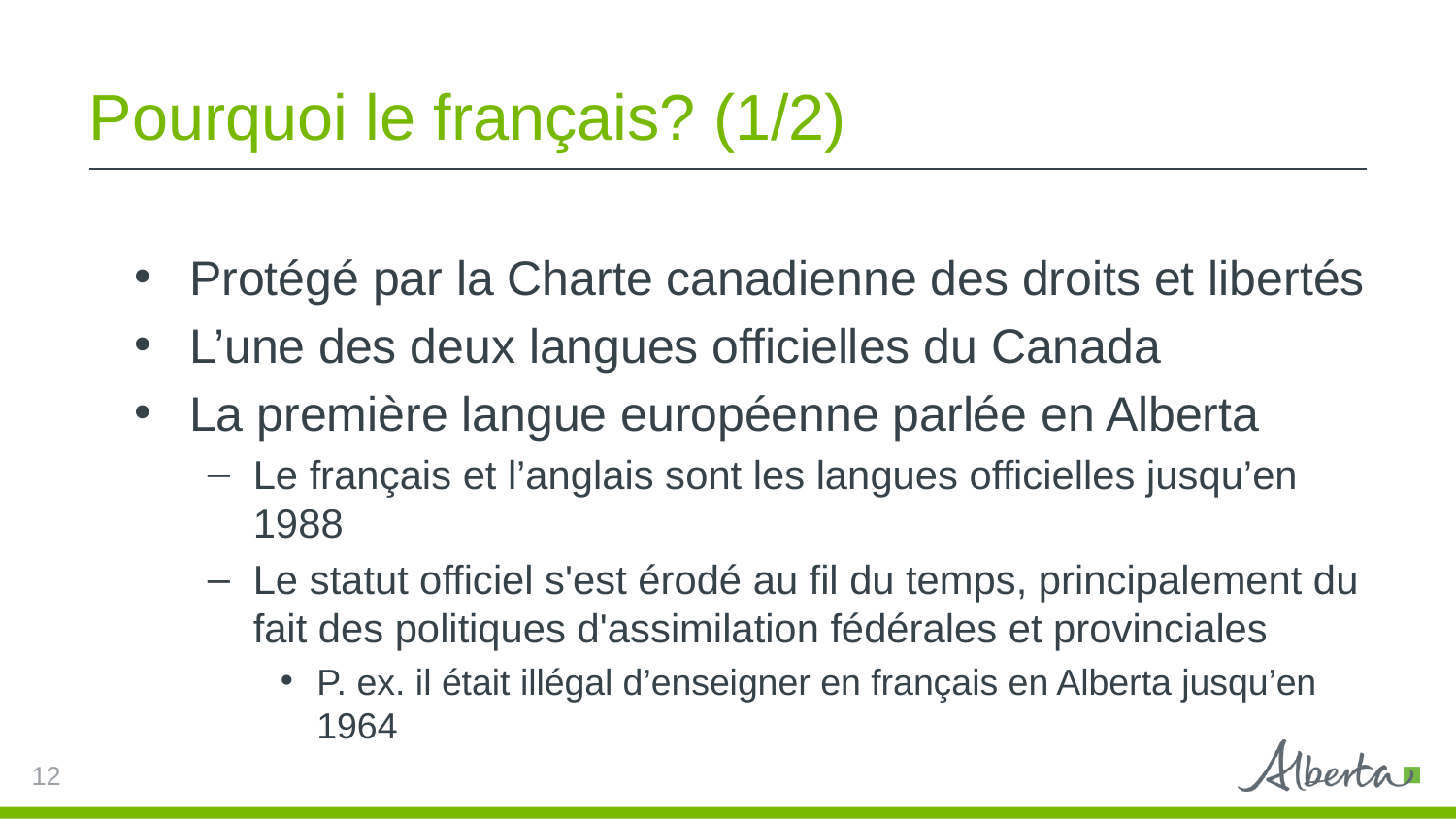

# Pourquoi le français? (1/2)
Protégé par la Charte canadienne des droits et libertés
L’une des deux langues officielles du Canada
La première langue européenne parlée en Alberta
Le français et l’anglais sont les langues officielles jusqu’en 1988
Le statut officiel s'est érodé au fil du temps, principalement du fait des politiques d'assimilation fédérales et provinciales
P. ex. il était illégal d’enseigner en français en Alberta jusqu’en 1964
12